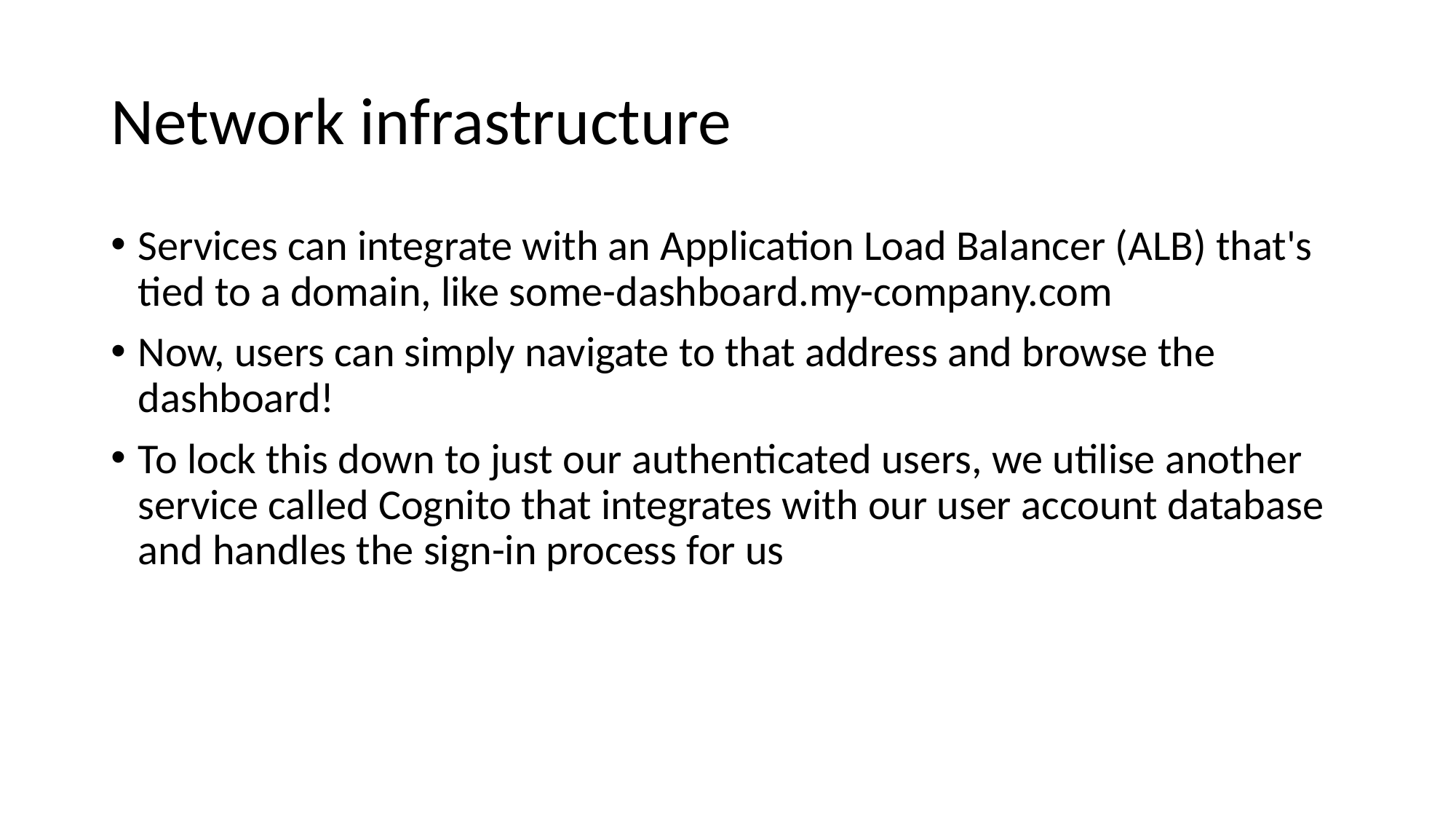

# Network infrastructure
Services can integrate with an Application Load Balancer (ALB) that's tied to a domain, like some-dashboard.my-company.com
Now, users can simply navigate to that address and browse the dashboard!
To lock this down to just our authenticated users, we utilise another service called Cognito that integrates with our user account database and handles the sign-in process for us